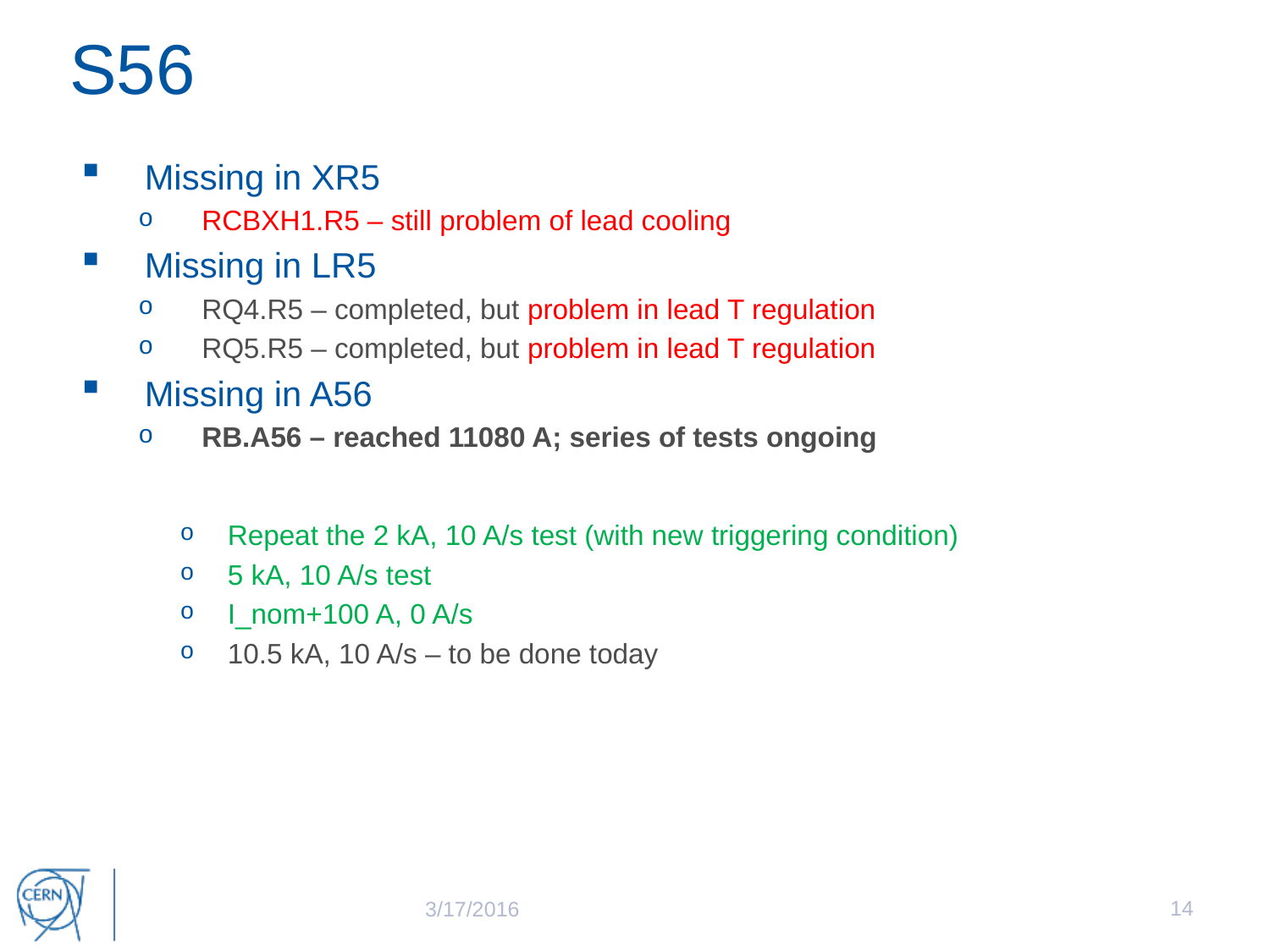

# S56
Missing in XR5
RCBXH1.R5 – still problem of lead cooling
Missing in LR5
RQ4.R5 – completed, but problem in lead T regulation
RQ5.R5 – completed, but problem in lead T regulation
Missing in A56
RB.A56 – reached 11080 A; series of tests ongoing

Repeat the 2 kA, 10 A/s test (with new triggering condition)
5 kA, 10 A/s test
I_nom+100 A, 0 A/s
10.5 kA, 10 A/s – to be done today

14
3/17/2016